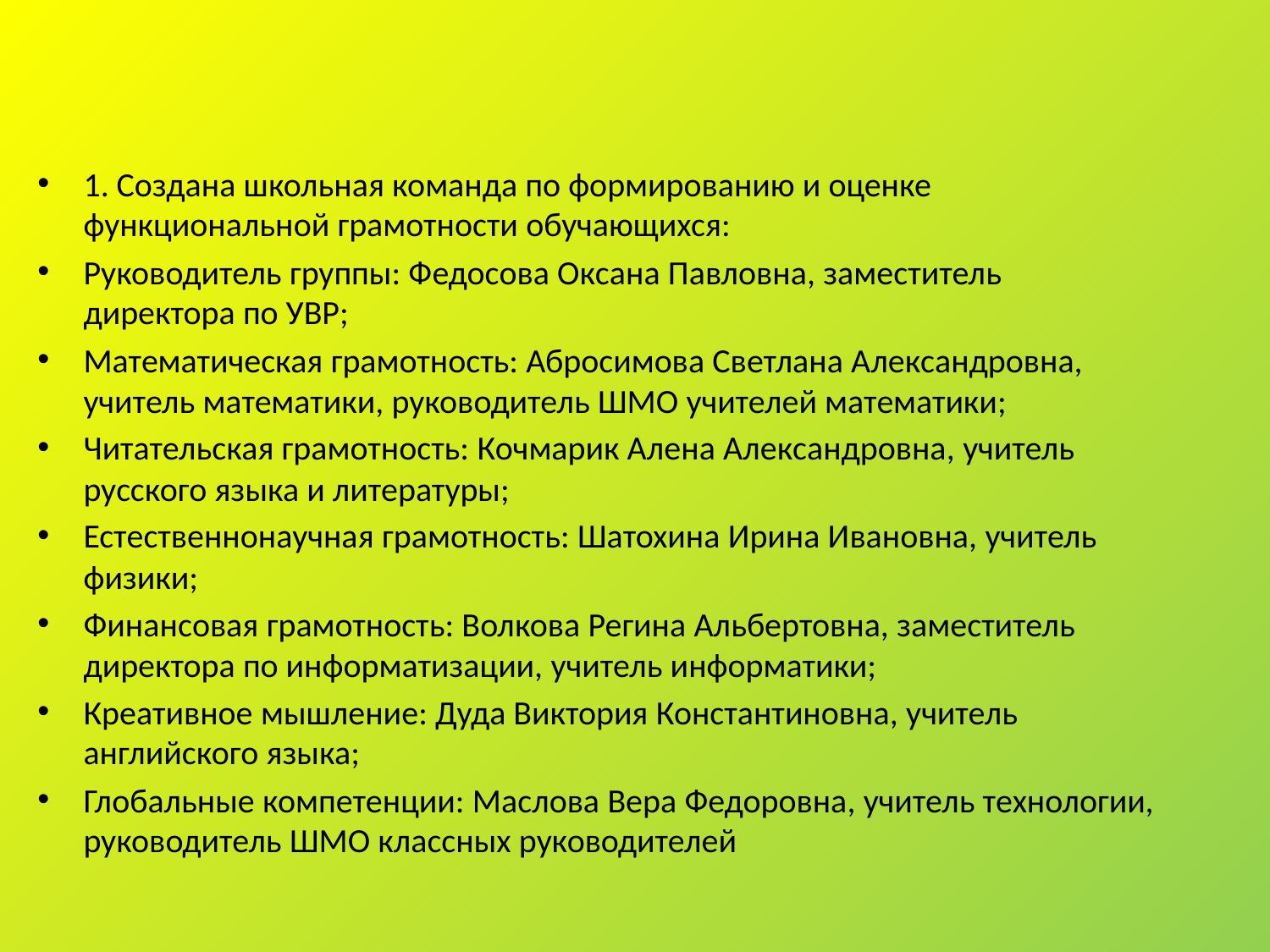

#
1. Создана школьная команда по формированию и оценке функциональной грамотности обучающихся:
Руководитель группы: Федосова Оксана Павловна, заместитель директора по УВР;
Математическая грамотность: Абросимова Светлана Александровна, учитель математики, руководитель ШМО учителей математики;
Читательская грамотность: Кочмарик Алена Александровна, учитель русского языка и литературы;
Естественнонаучная грамотность: Шатохина Ирина Ивановна, учитель физики;
Финансовая грамотность: Волкова Регина Альбертовна, заместитель директора по информатизации, учитель информатики;
Креативное мышление: Дуда Виктория Константиновна, учитель английского языка;
Глобальные компетенции: Маслова Вера Федоровна, учитель технологии, руководитель ШМО классных руководителей